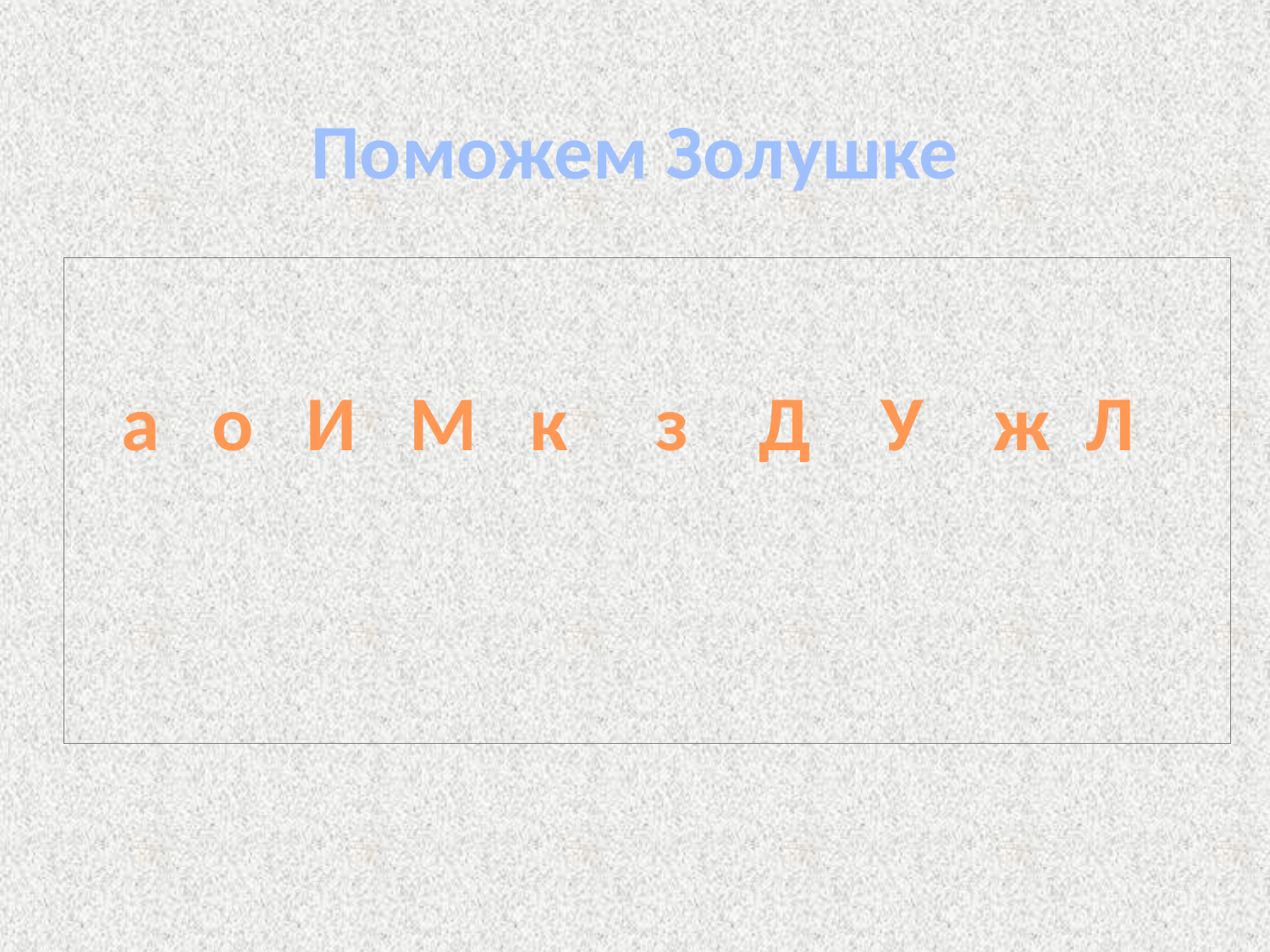

# Поможем Золушке

а   о   И   М   к     з    Д    У    ж  Л